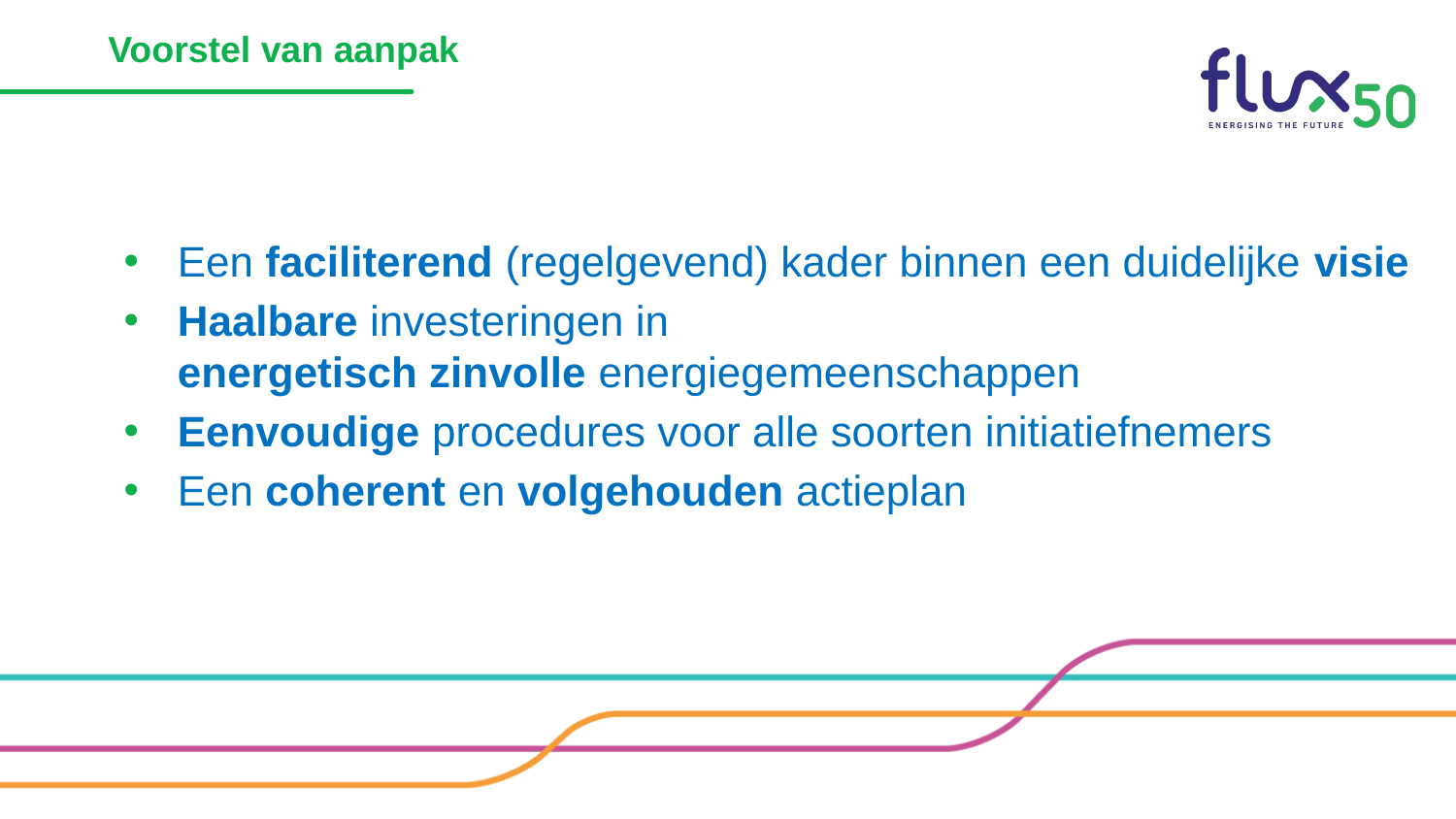

# Voorstel van aanpak
Een faciliterend (regelgevend) kader binnen een duidelijke visie
Haalbare investeringen in
energetisch zinvolle energiegemeenschappen
Eenvoudige procedures voor alle soorten initiatiefnemers
Een coherent en volgehouden actieplan